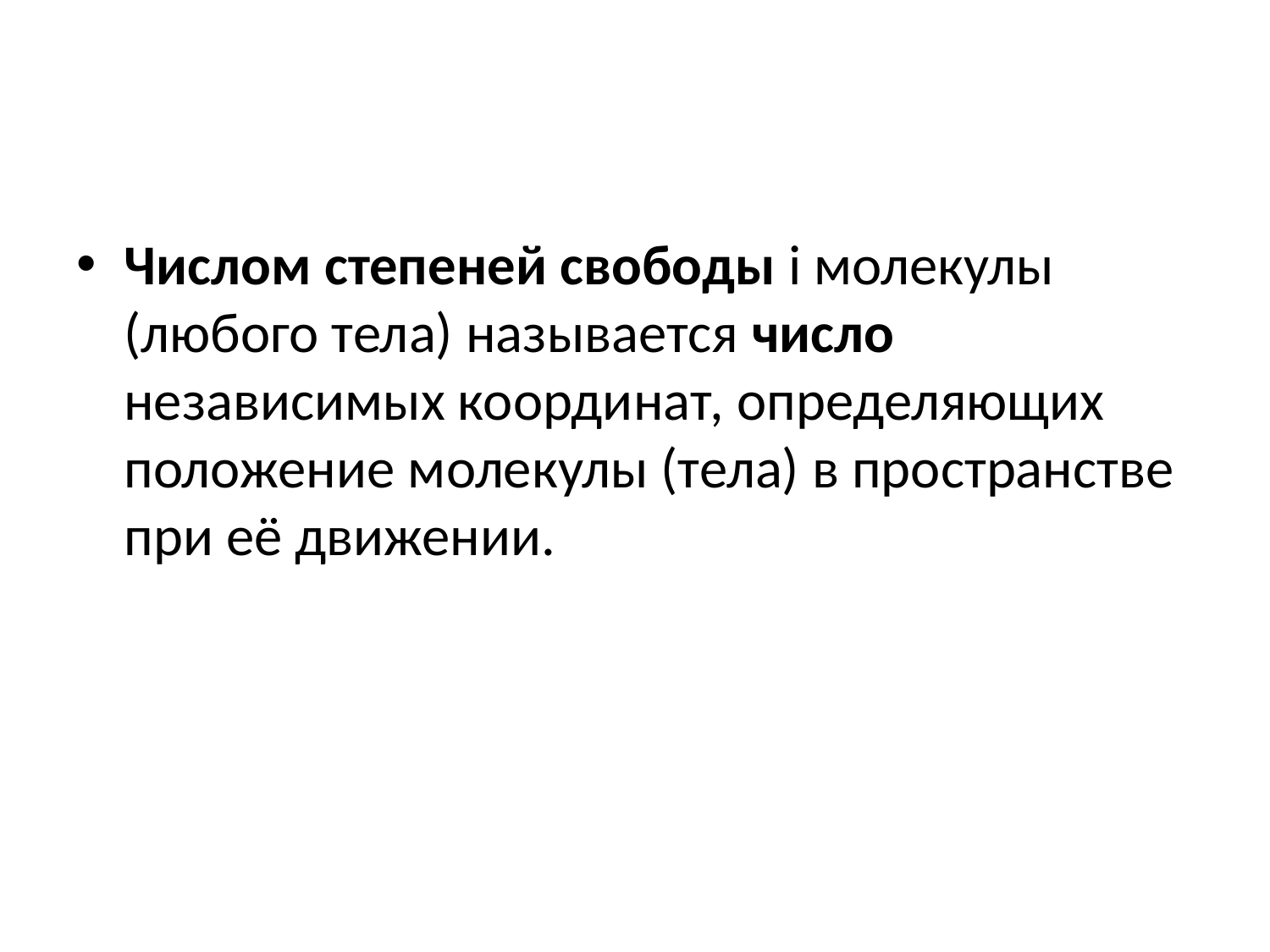

#
Числом степеней свободы i молекулы (любого тела) называется число независимых координат, определяющих положение молекулы (тела) в пространстве при её движении.